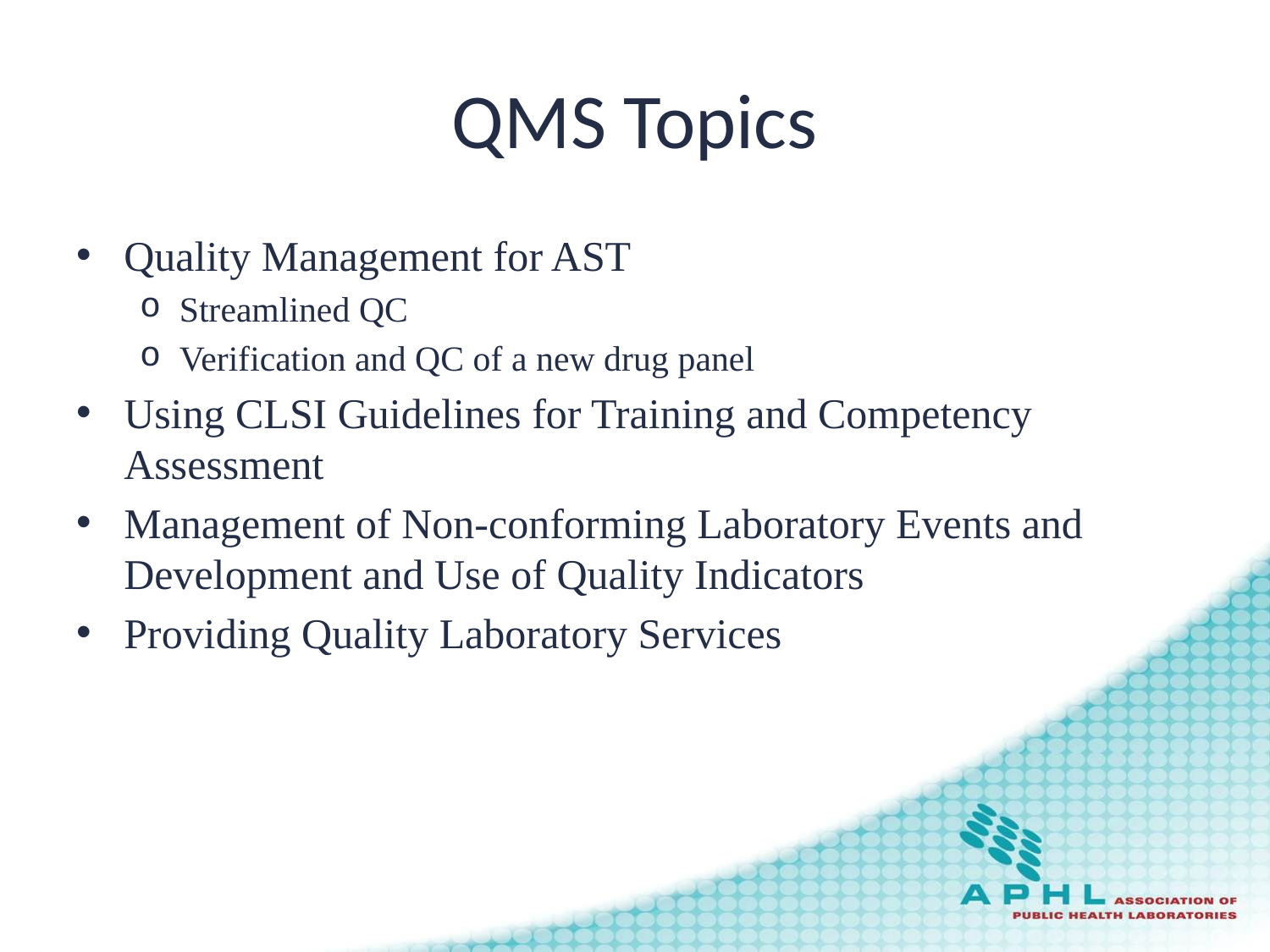

# QMS Topics
Quality Management for AST
Streamlined QC
Verification and QC of a new drug panel
Using CLSI Guidelines for Training and Competency Assessment
Management of Non-conforming Laboratory Events and Development and Use of Quality Indicators
Providing Quality Laboratory Services